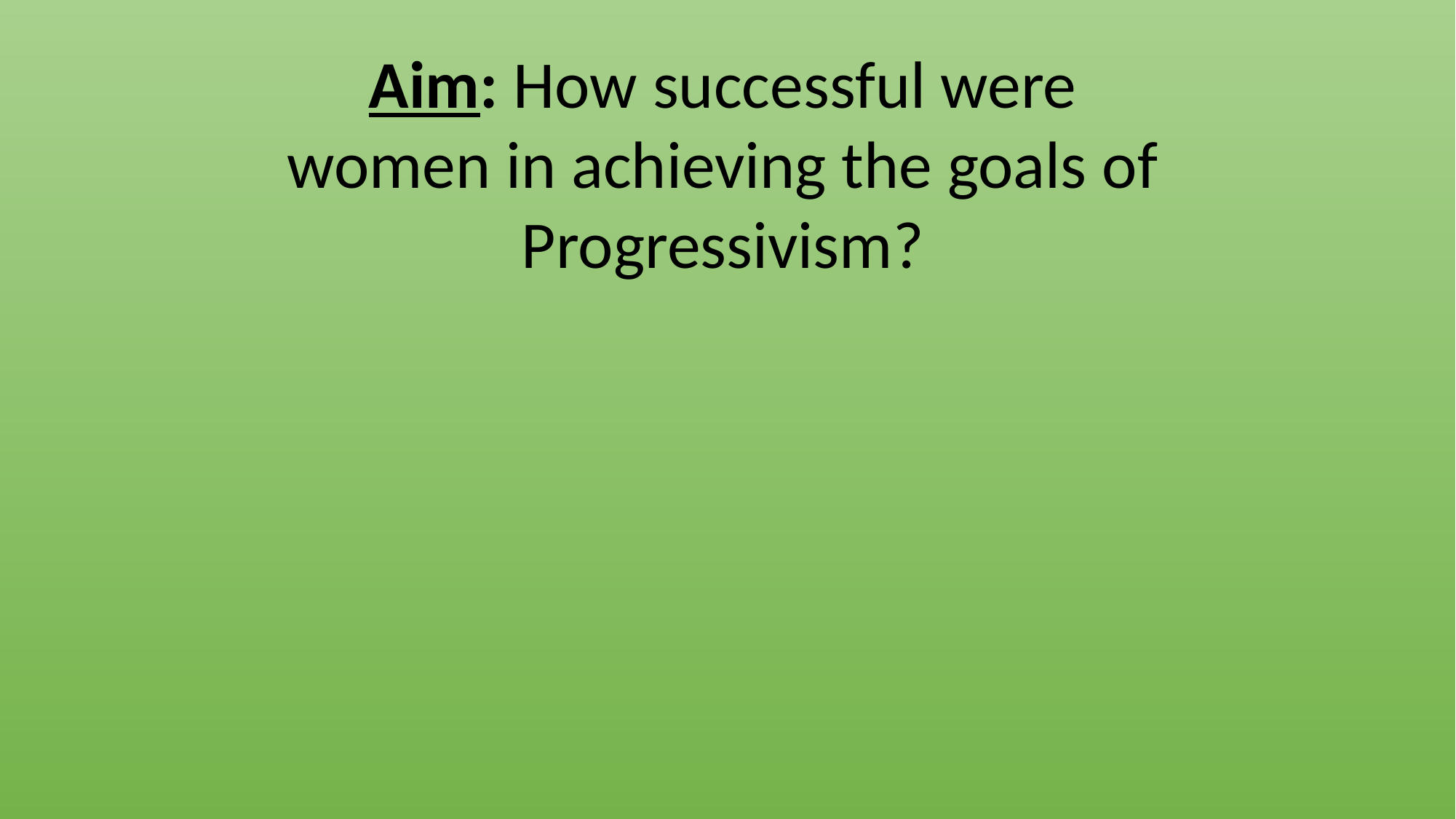

Aim: How successful were women in achieving the goals of Progressivism?